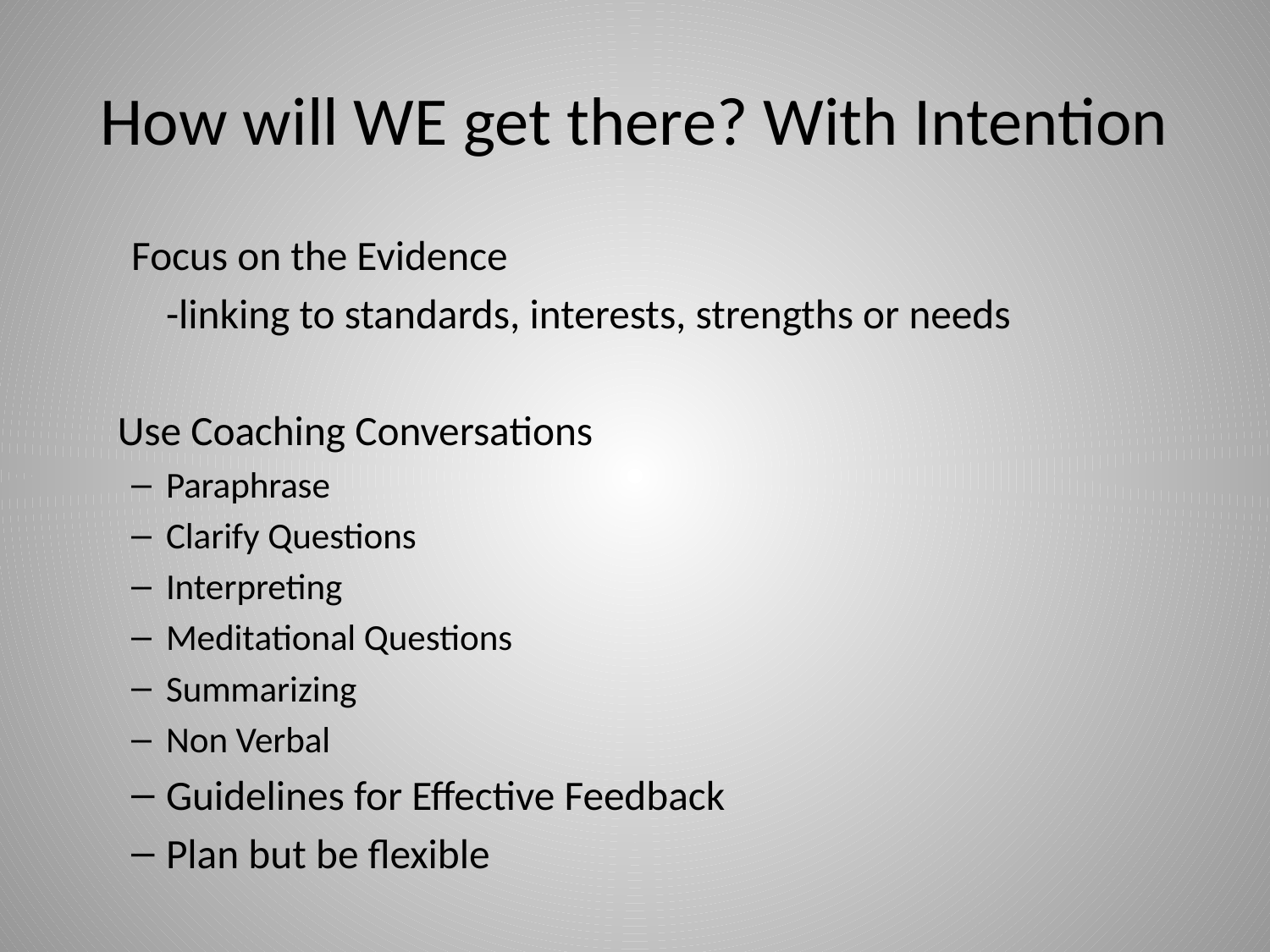

# How will WE get there? With Intention
Focus on the Evidence
	-linking to standards, interests, strengths or needs

 	Use Coaching Conversations
Paraphrase
Clarify Questions
Interpreting
Meditational Questions
Summarizing
Non Verbal
Guidelines for Effective Feedback
Plan but be flexible